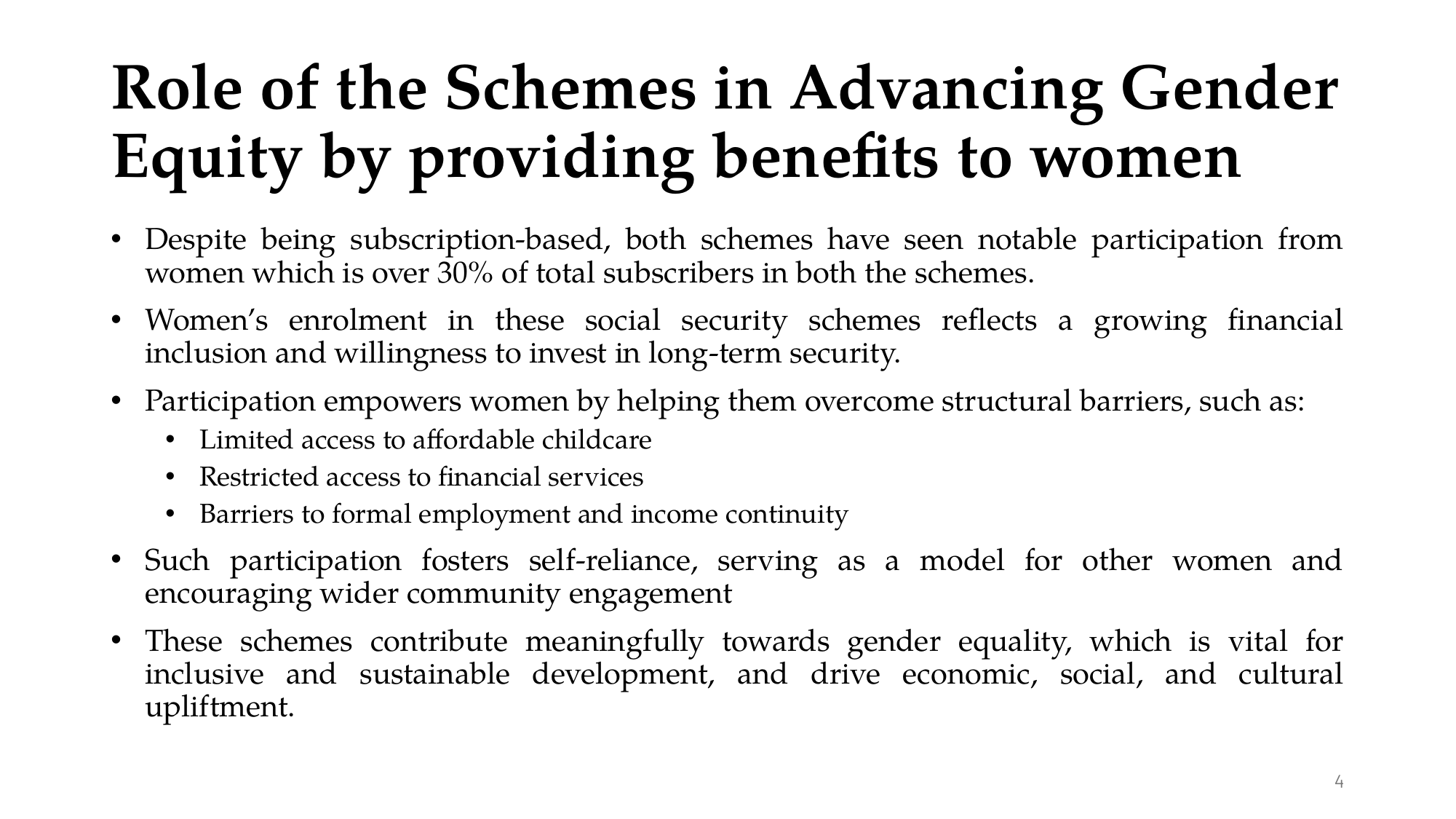

# Role of the Schemes in Advancing Gender Equity by providing benefits to women
Despite being subscription-based, both schemes have seen notable participation from women which is over 30% of total subscribers in both the schemes.
Women’s enrolment in these social security schemes reflects a growing financial inclusion and willingness to invest in long-term security.
Participation empowers women by helping them overcome structural barriers, such as:
Limited access to affordable childcare
Restricted access to financial services
Barriers to formal employment and income continuity
Such participation fosters self-reliance, serving as a model for other women and encouraging wider community engagement
These schemes contribute meaningfully towards gender equality, which is vital for inclusive and sustainable development, and drive economic, social, and cultural upliftment.
4